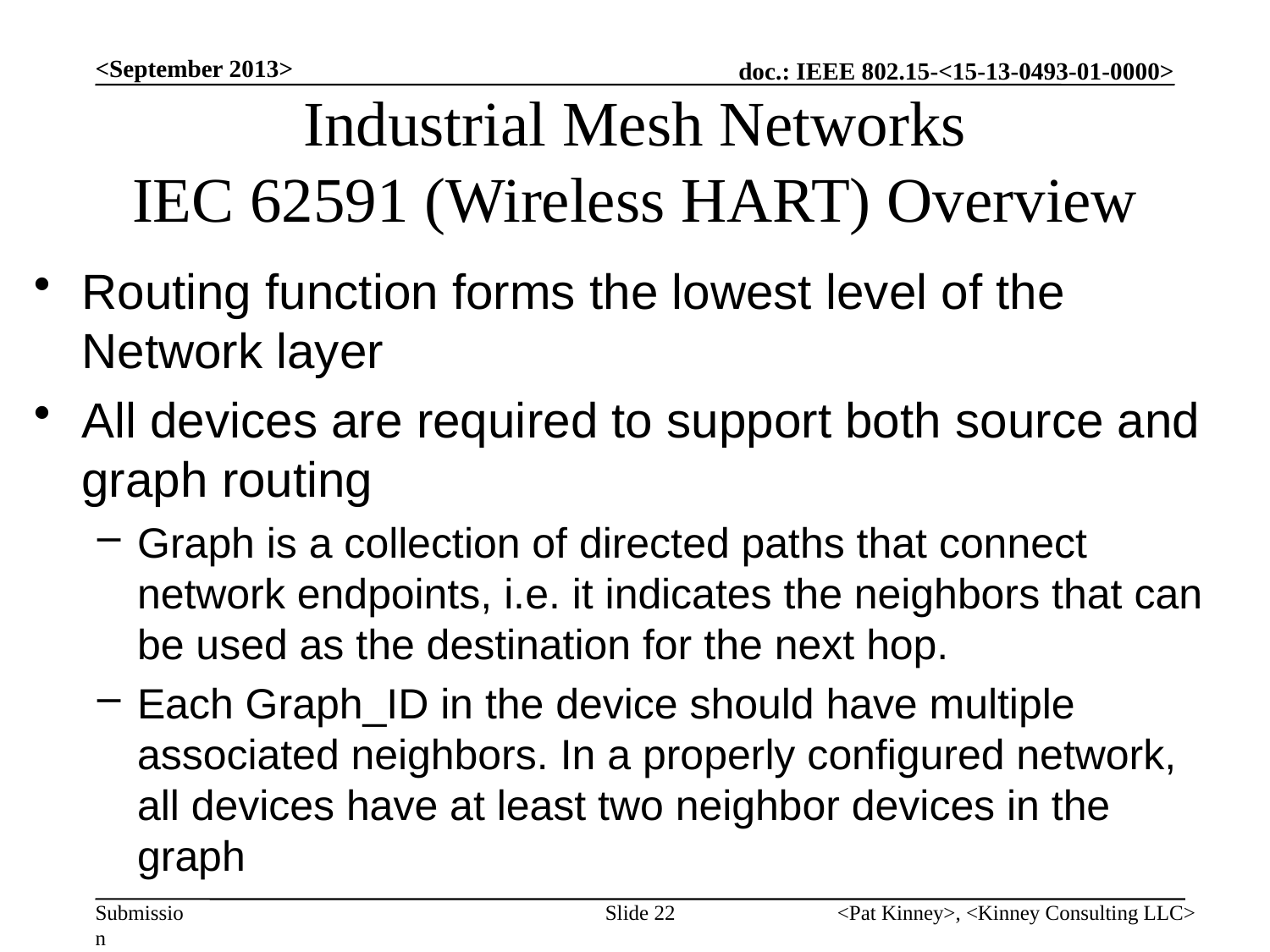

<September 2013>
# Industrial Mesh Networks IEC 62591 (Wireless HART) Overview
Routing function forms the lowest level of the Network layer
All devices are required to support both source and graph routing
Graph is a collection of directed paths that connect network endpoints, i.e. it indicates the neighbors that can be used as the destination for the next hop.
Each Graph_ID in the device should have multiple associated neighbors. In a properly configured network, all devices have at least two neighbor devices in the graph
Slide 22
<Pat Kinney>, <Kinney Consulting LLC>